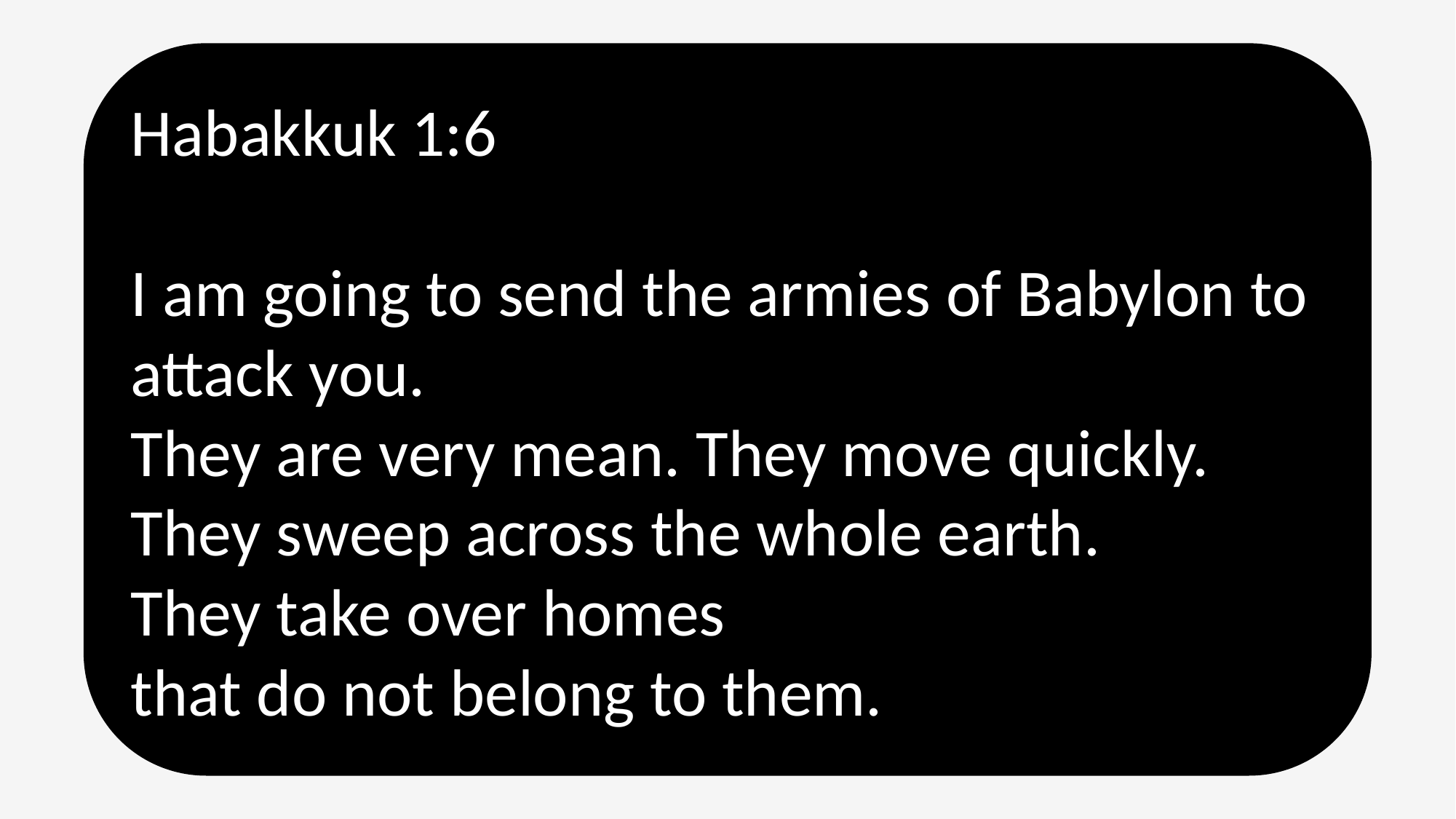

Habakkuk 1:6

I am going to send the armies of Babylon to attack you.
They are very mean. They move quickly.
They sweep across the whole earth.
They take over homes
that do not belong to them.